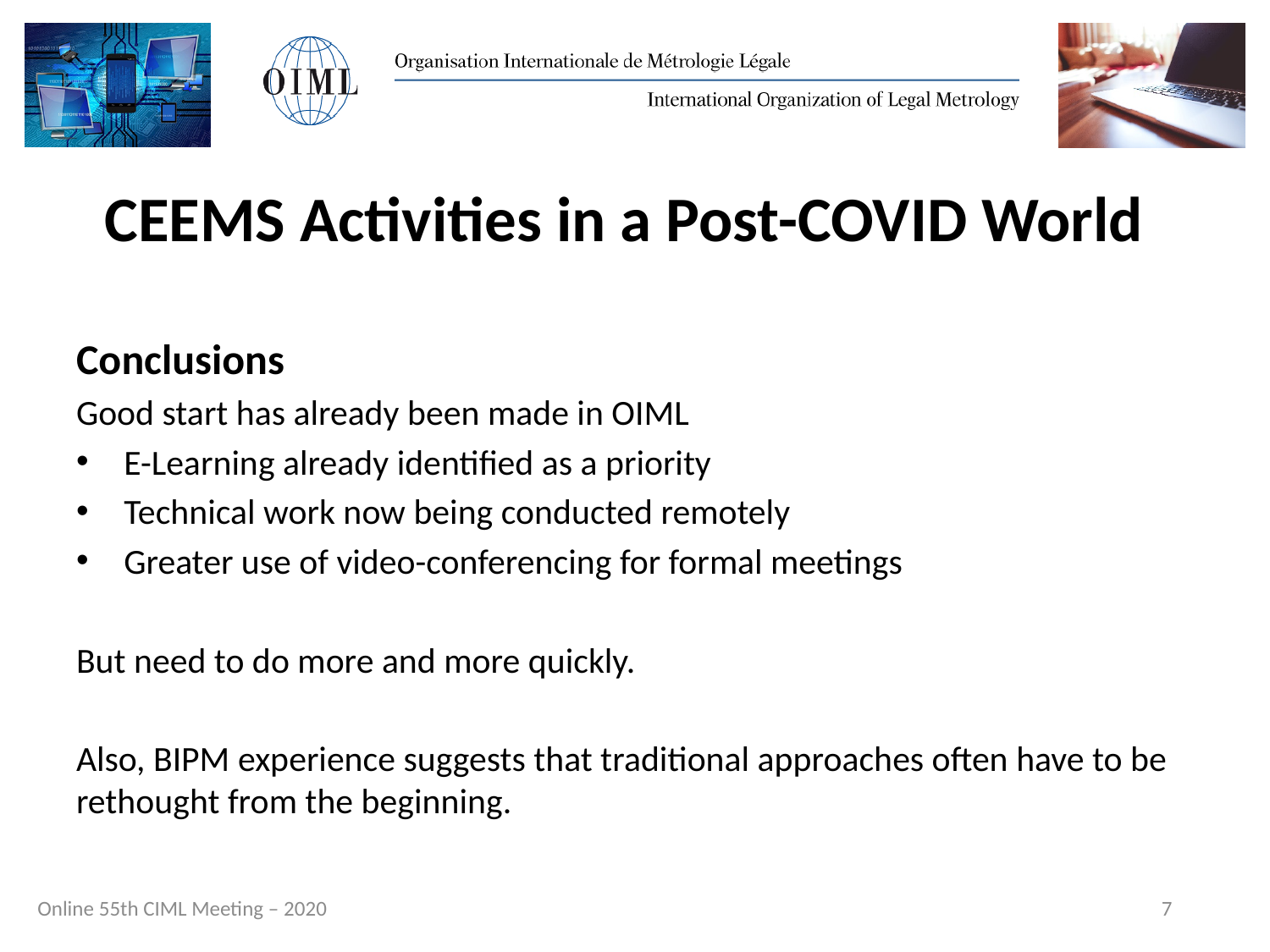

# CEEMS Activities in a Post-COVID World
Conclusions
Good start has already been made in OIML
E-Learning already identified as a priority
Technical work now being conducted remotely
Greater use of video-conferencing for formal meetings

But need to do more and more quickly.

Also, BIPM experience suggests that traditional approaches often have to be rethought from the beginning.

7